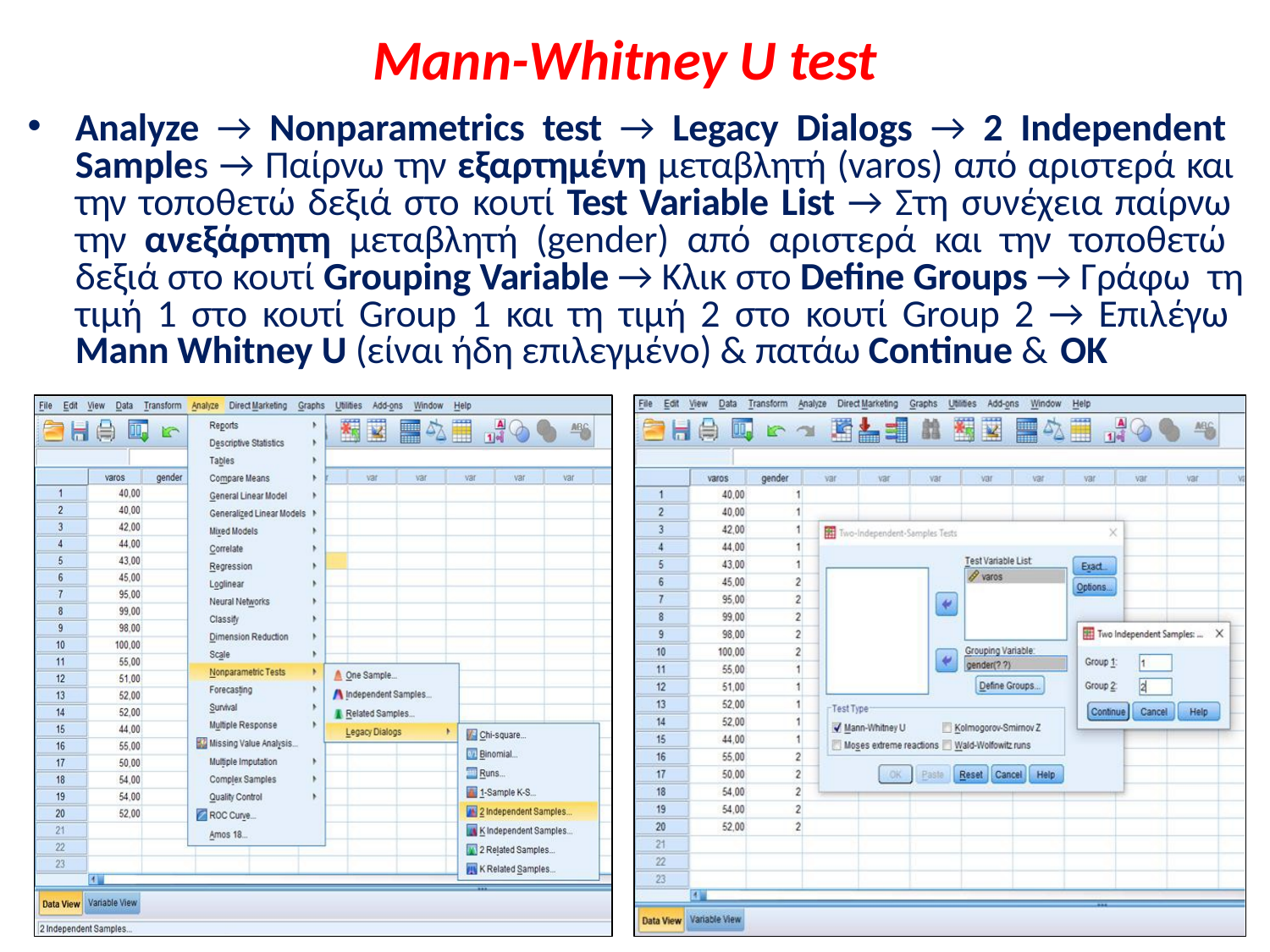

# Mann-Whitney U test
Analyze → Nonparametrics test → Legacy Dialogs → 2 Independent  Samples → Παίρνω την εξαρτημένη μεταβλητή (varos) από αριστερά και  την τοποθετώ δεξιά στο κουτί Test Variable List → Στη συνέχεια παίρνω  την ανεξάρτητη μεταβλητή (gender) από αριστερά και την τοποθετώ  δεξιά στο κουτί Grouping Variable → Κλικ στο Define Groups → Γράφω  τη τιμή 1 στο κουτί Group 1 και τη τιμή 2 στο κουτί Group 2 → Επιλέγω  Mann Whitney U (είναι ήδη επιλεγμένο) & πατάω Continue & ΟΚ